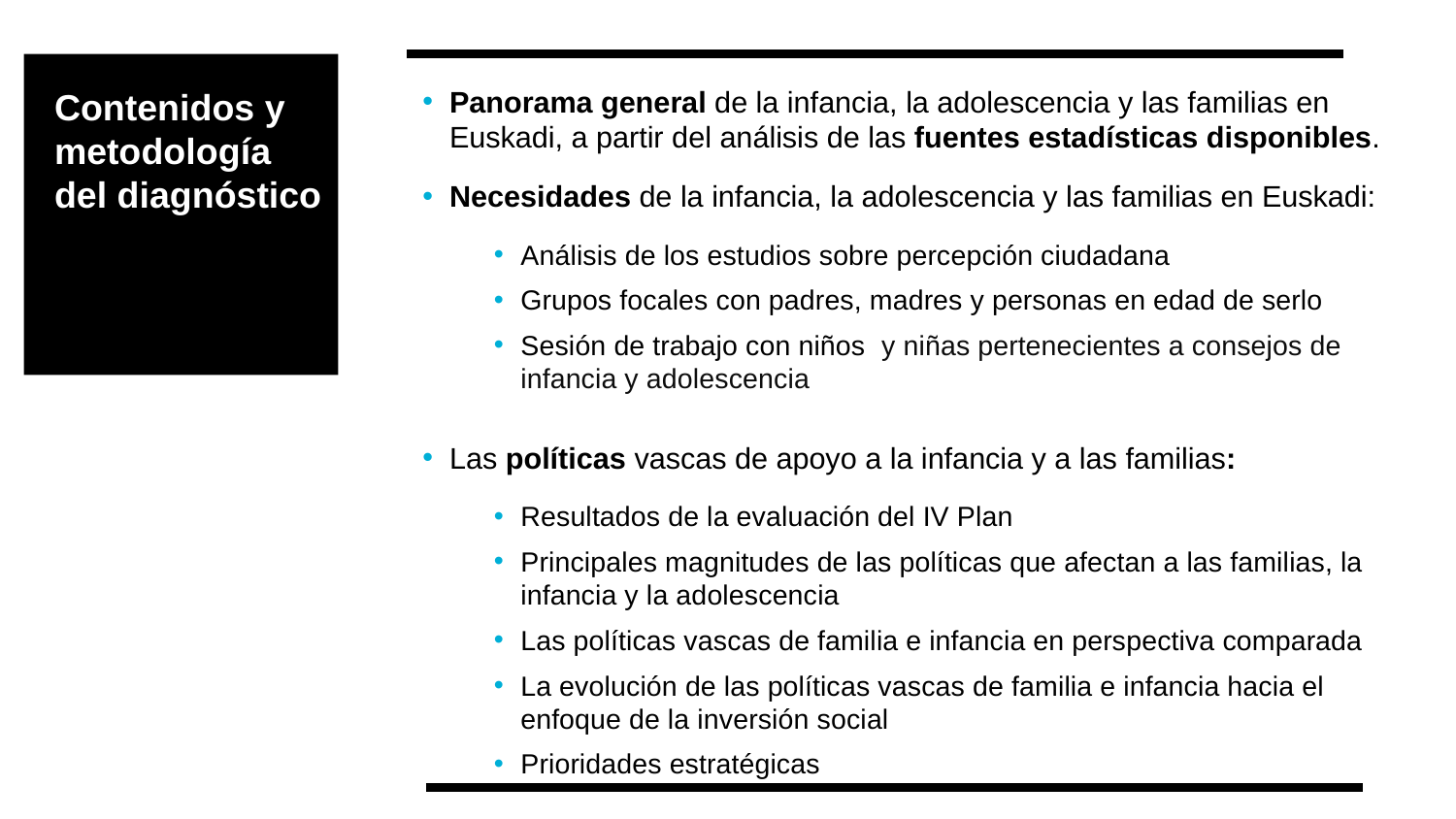

Panorama general de la infancia, la adolescencia y las familias en Euskadi, a partir del análisis de las fuentes estadísticas disponibles.
Necesidades de la infancia, la adolescencia y las familias en Euskadi:
Análisis de los estudios sobre percepción ciudadana
Grupos focales con padres, madres y personas en edad de serlo
Sesión de trabajo con niños  y niñas pertenecientes a consejos de infancia y adolescencia

Las políticas vascas de apoyo a la infancia y a las familias:
Resultados de la evaluación del IV Plan
Principales magnitudes de las políticas que afectan a las familias, la infancia y la adolescencia
Las políticas vascas de familia e infancia en perspectiva comparada
La evolución de las políticas vascas de familia e infancia hacia el enfoque de la inversión social
Prioridades estratégicas

Contenidos y metodología  del diagnóstico